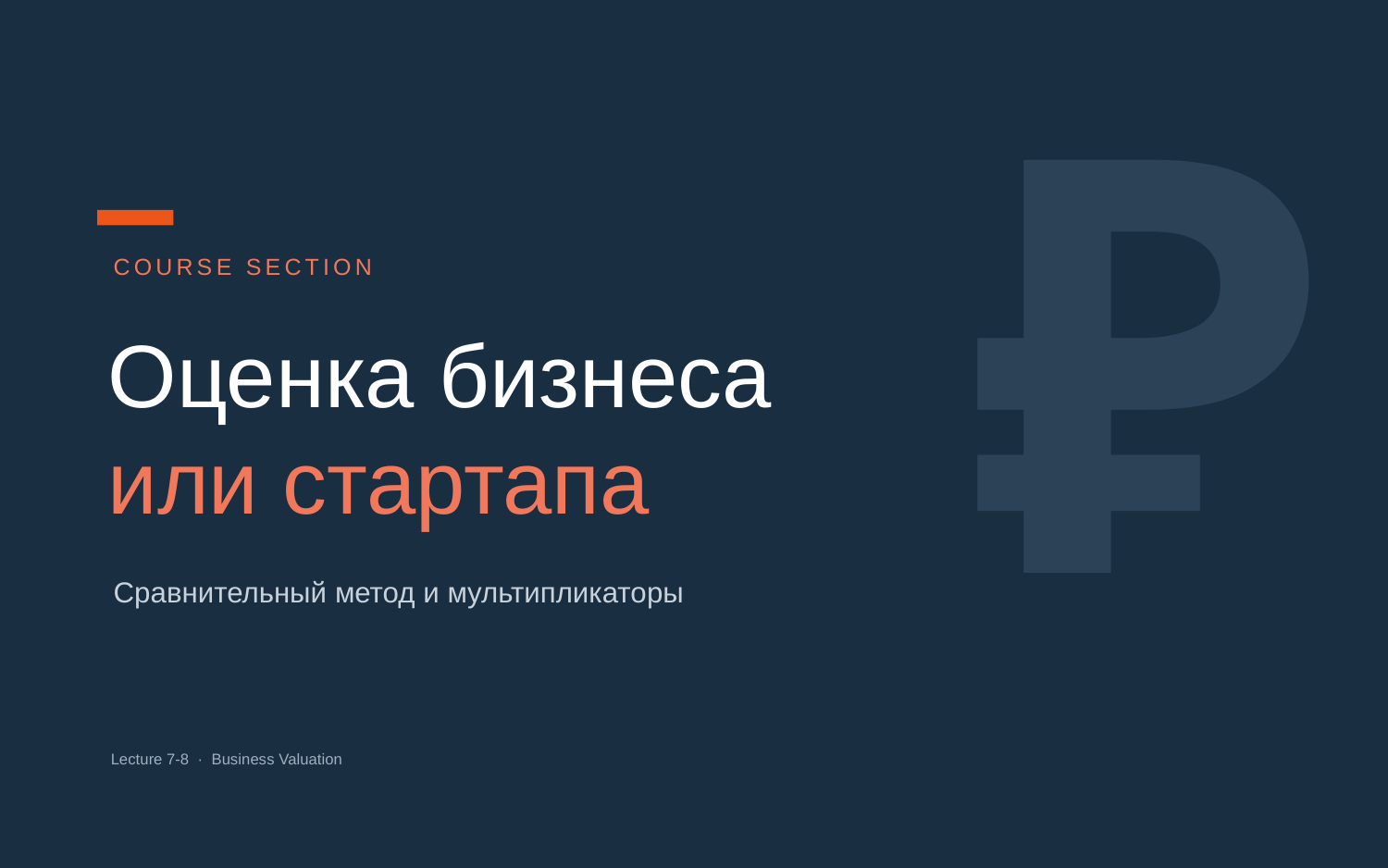

₽

COURSE SECTION
Оценка бизнеса
или стартапа
Сравнительный метод и мультипликаторы
Lecture 7-8  ·  Business Valuation